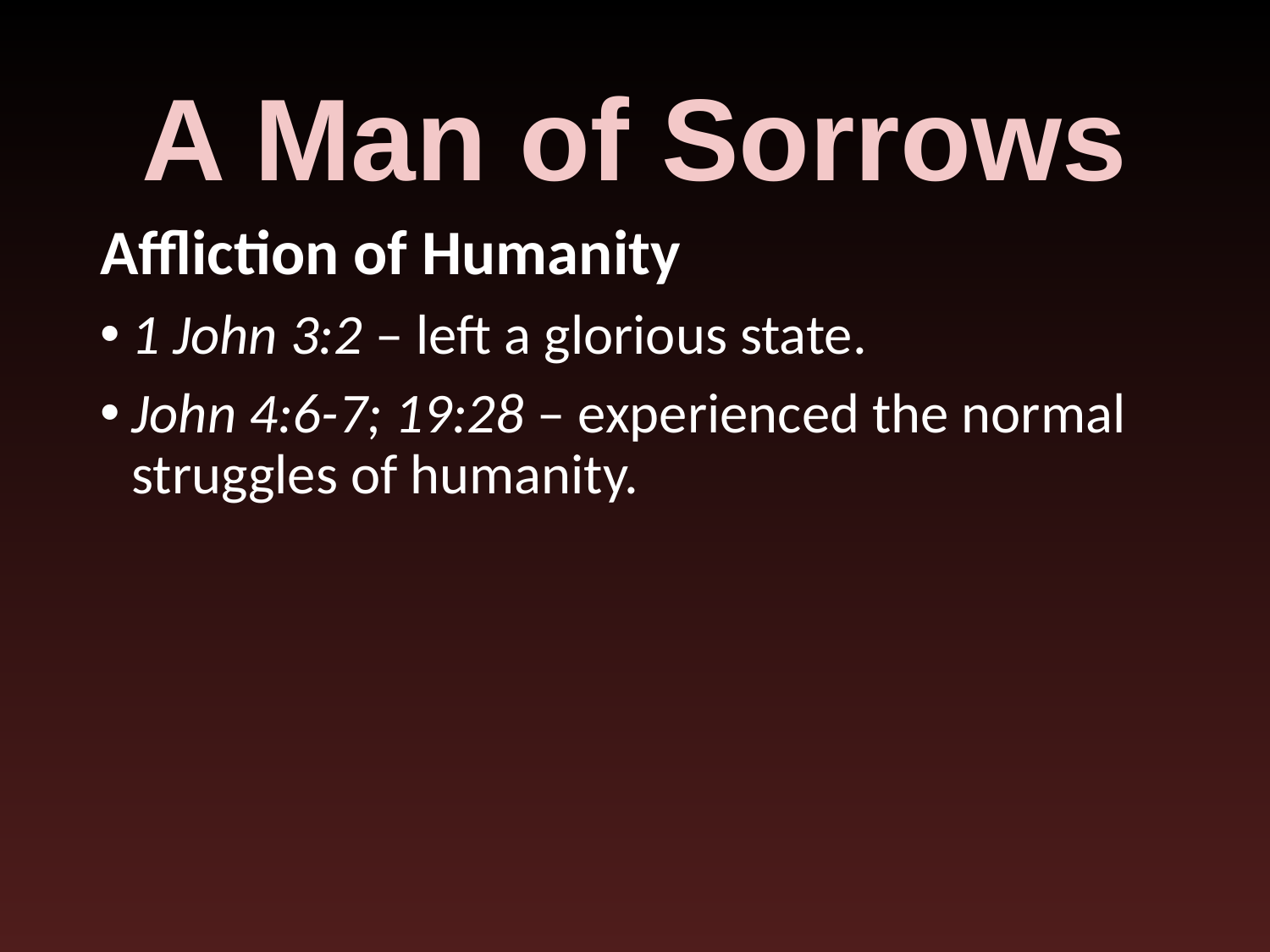

# A Man of Sorrows
Affliction of Humanity
1 John 3:2 – left a glorious state.
John 4:6-7; 19:28 – experienced the normal struggles of humanity.